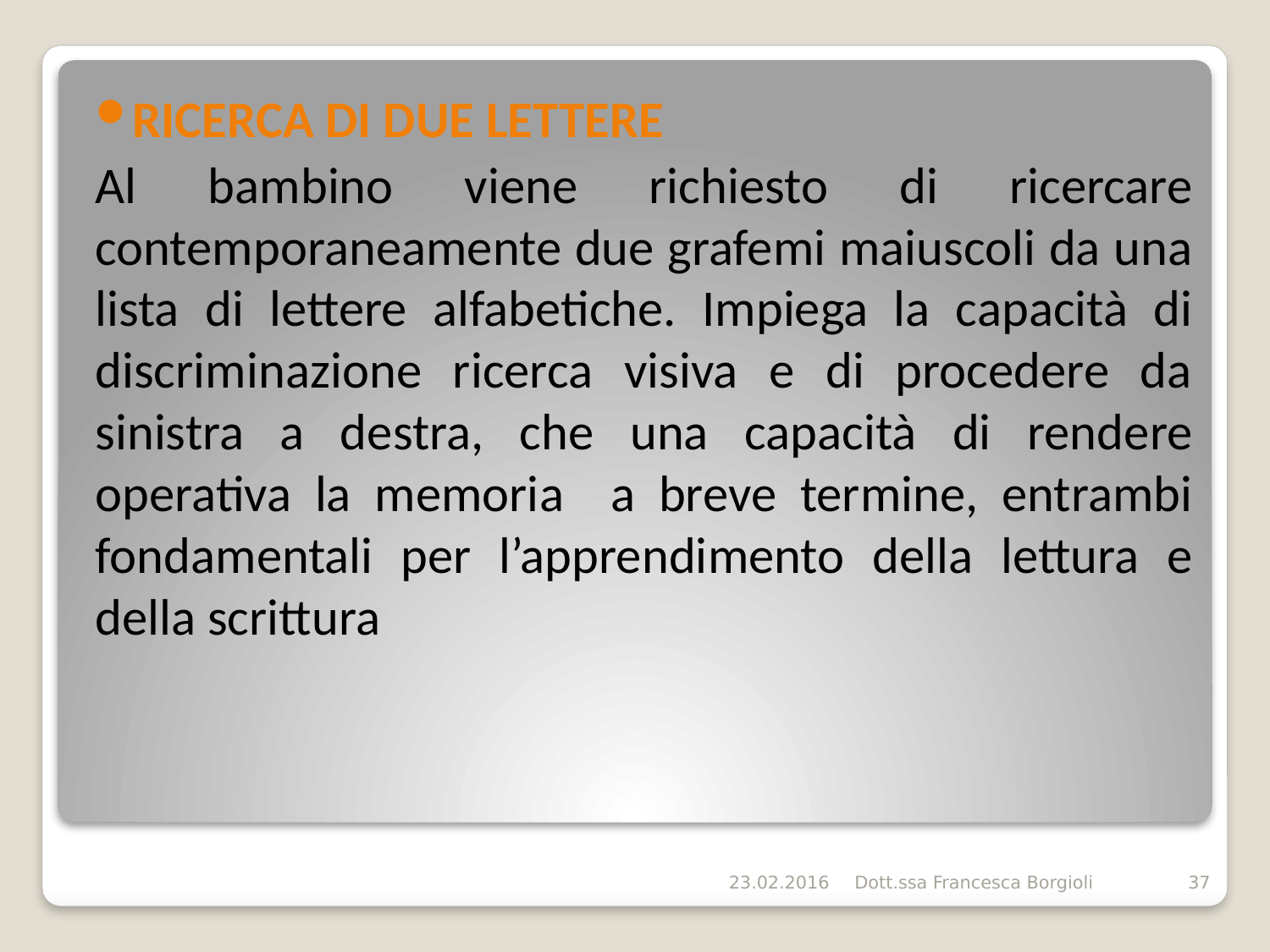

RICERCA DI DUE LETTERE
Al bambino viene richiesto di ricercare contemporaneamente due grafemi maiuscoli da una lista di lettere alfabetiche. Impiega la capacità di discriminazione ricerca visiva e di procedere da sinistra a destra, che una capacità di rendere operativa la memoria  a breve termine, entrambi fondamentali per l’apprendimento della lettura e della scrittura
#
23.02.2016
Dott.ssa Francesca Borgioli
37